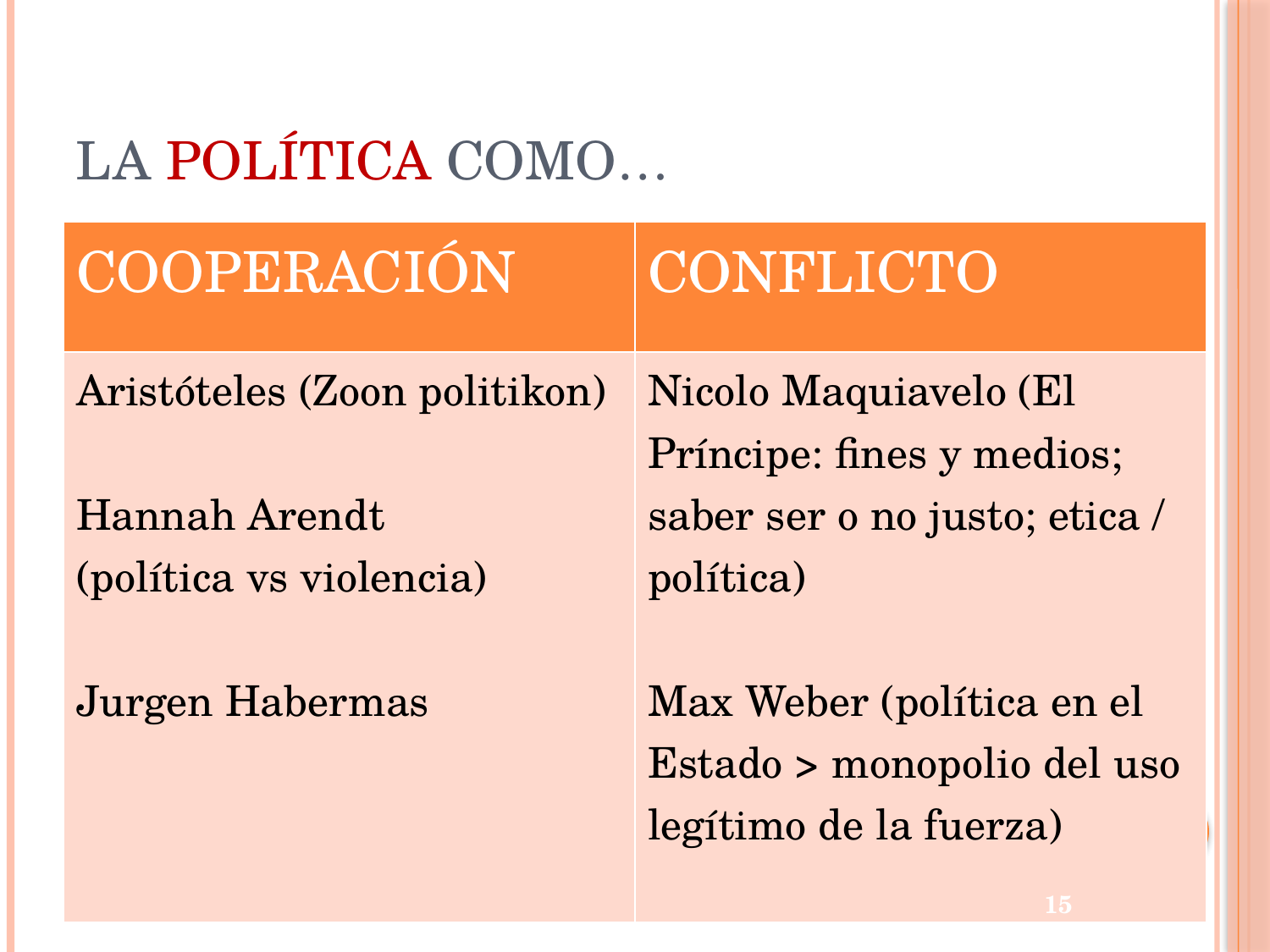

# La política como…
| COOPERACIÓN | CONFLICTO |
| --- | --- |
| Aristóteles (Zoon politikon) Hannah Arendt (política vs violencia) Jurgen Habermas | Nicolo Maquiavelo (El Príncipe: fines y medios; saber ser o no justo; etica / política) Max Weber (política en el Estado > monopolio del uso legítimo de la fuerza) |
15